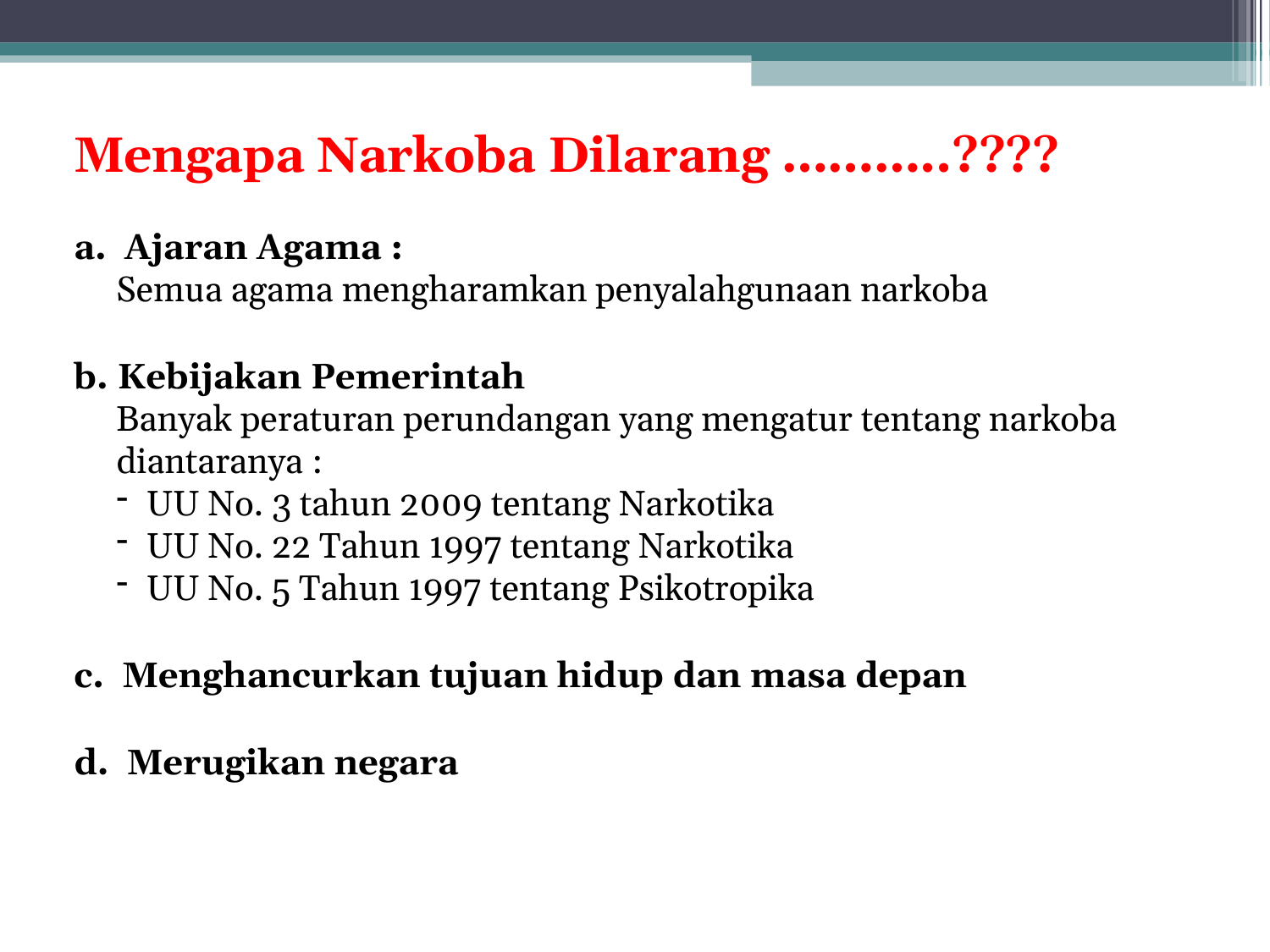

# Mengapa Narkoba Dilarang ………..????
Ajaran Agama :
Semua agama mengharamkan penyalahgunaan narkoba

Kebijakan Pemerintah
Banyak peraturan perundangan yang mengatur tentang narkoba  diantaranya :
UU No. 3 tahun 2009 tentang Narkotika
UU No. 22 Tahun 1997 tentang Narkotika
UU No. 5 Tahun 1997 tentang Psikotropika

Menghancurkan tujuan hidup dan masa depan

Merugikan negara